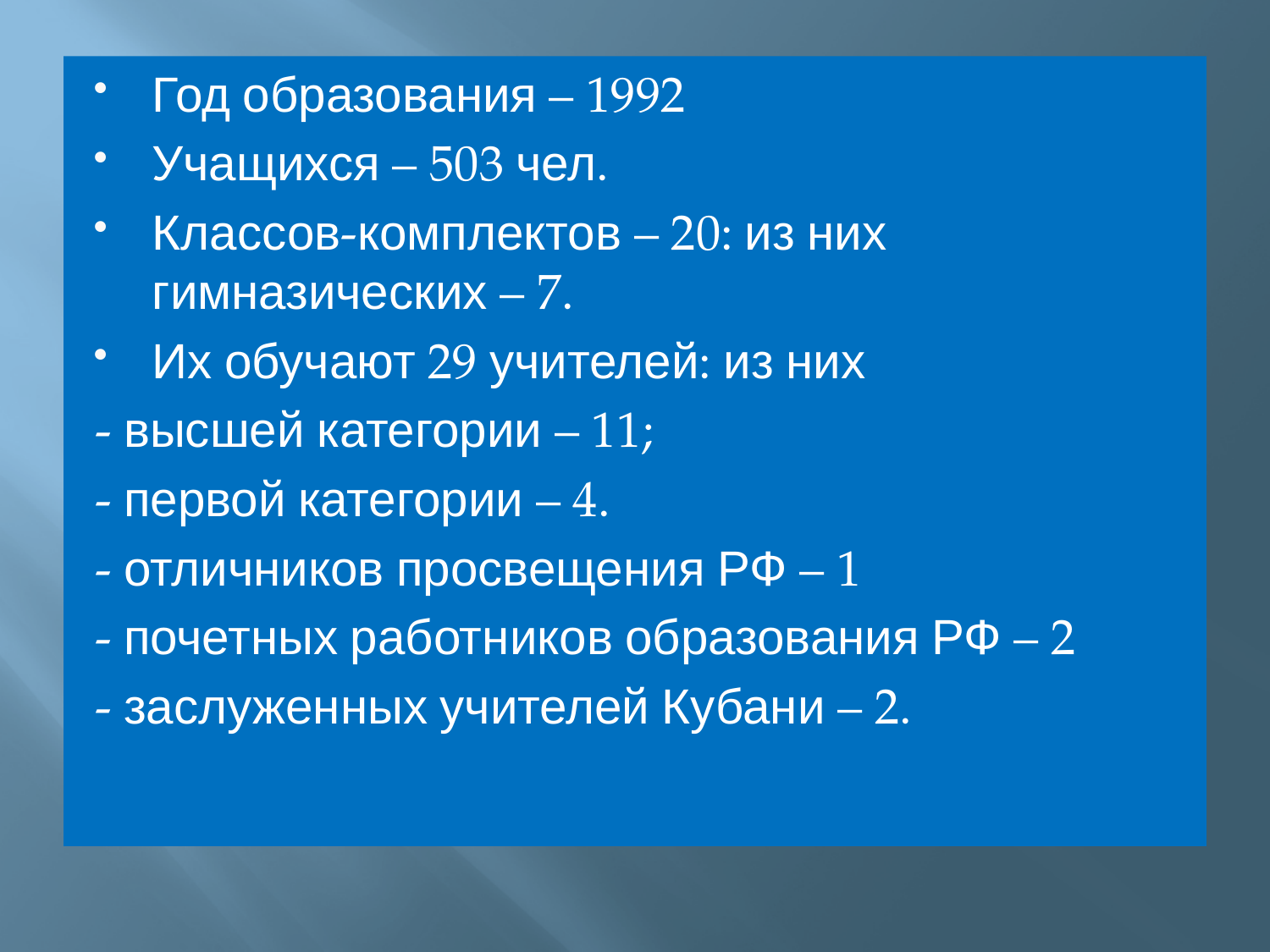

Год образования – 1992
Учащихся – 503 чел.
Классов-комплектов – 20: из них гимназических – 7.
Их обучают 29 учителей: из них
- высшей категории – 11;
- первой категории – 4.
- отличников просвещения РФ – 1
- почетных работников образования РФ – 2
- заслуженных учителей Кубани – 2.